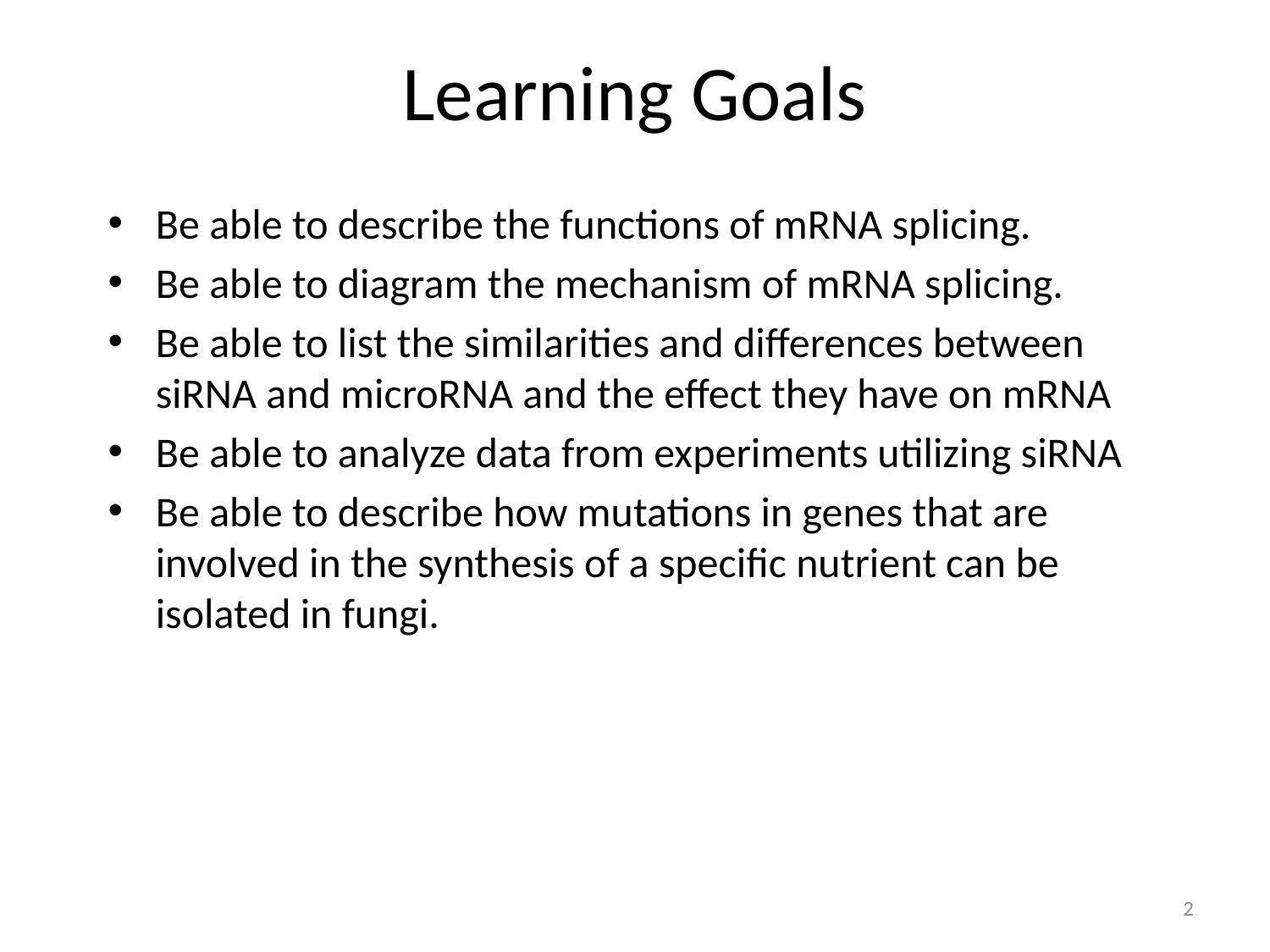

# Learning Goals
Be able to describe the functions of mRNA splicing.
Be able to diagram the mechanism of mRNA splicing.
Be able to list the similarities and differences between siRNA and microRNA and the effect they have on mRNA
Be able to analyze data from experiments utilizing siRNA
Be able to describe how mutations in genes that are involved in the synthesis of a specific nutrient can be isolated in fungi.

2